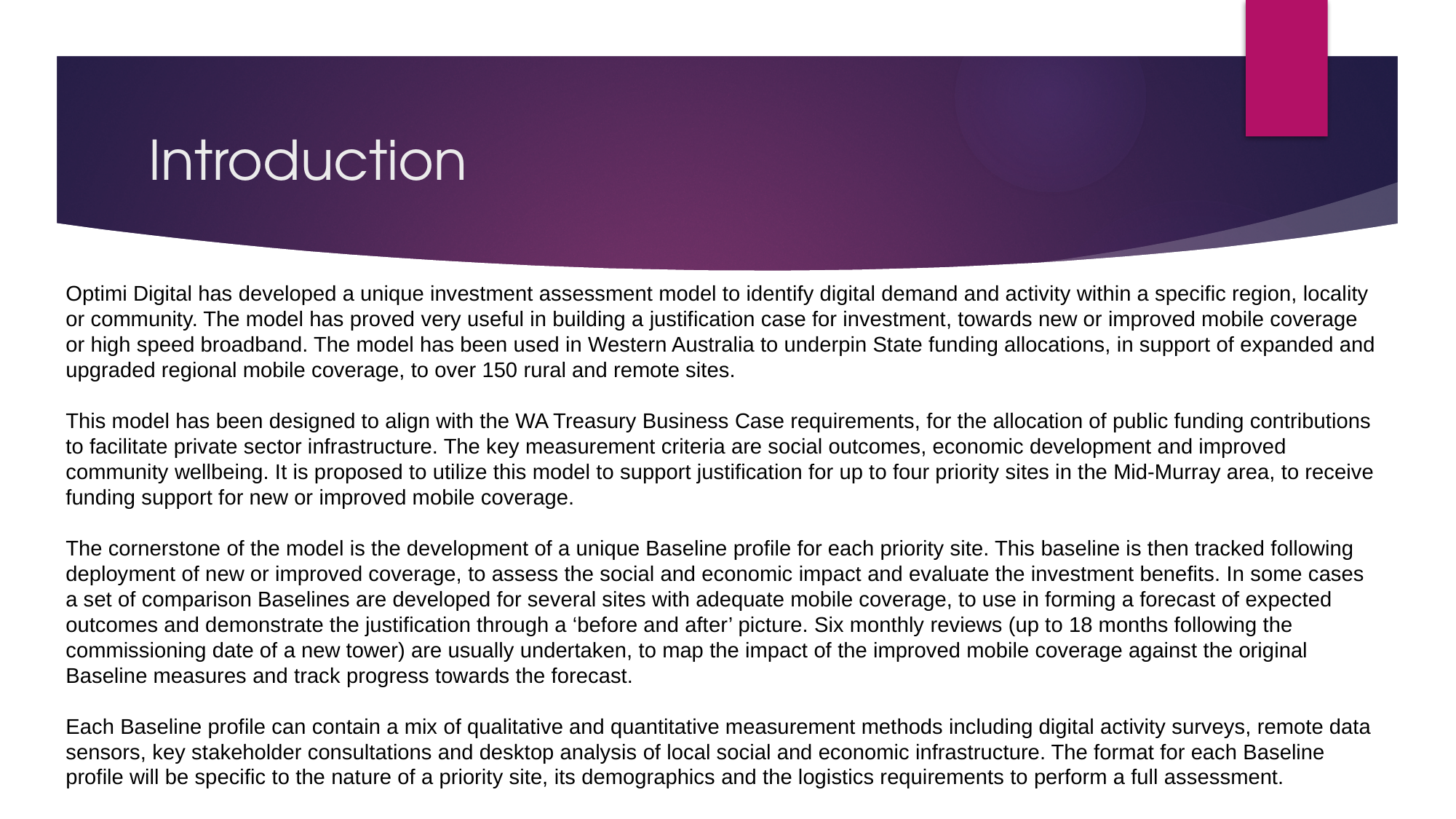

# Introduction
Optimi Digital has developed a unique investment assessment model to identify digital demand and activity within a specific region, locality or community. The model has proved very useful in building a justification case for investment, towards new or improved mobile coverage or high speed broadband. The model has been used in Western Australia to underpin State funding allocations, in support of expanded and upgraded regional mobile coverage, to over 150 rural and remote sites.

This model has been designed to align with the WA Treasury Business Case requirements, for the allocation of public funding contributions to facilitate private sector infrastructure. The key measurement criteria are social outcomes, economic development and improved community wellbeing. It is proposed to utilize this model to support justification for up to four priority sites in the Mid-Murray area, to receive funding support for new or improved mobile coverage.

The cornerstone of the model is the development of a unique Baseline profile for each priority site. This baseline is then tracked following deployment of new or improved coverage, to assess the social and economic impact and evaluate the investment benefits. In some cases a set of comparison Baselines are developed for several sites with adequate mobile coverage, to use in forming a forecast of expected outcomes and demonstrate the justification through a ‘before and after’ picture. Six monthly reviews (up to 18 months following the commissioning date of a new tower) are usually undertaken, to map the impact of the improved mobile coverage against the original Baseline measures and track progress towards the forecast.

Each Baseline profile can contain a mix of qualitative and quantitative measurement methods including digital activity surveys, remote data sensors, key stakeholder consultations and desktop analysis of local social and economic infrastructure. The format for each Baseline profile will be specific to the nature of a priority site, its demographics and the logistics requirements to perform a full assessment.